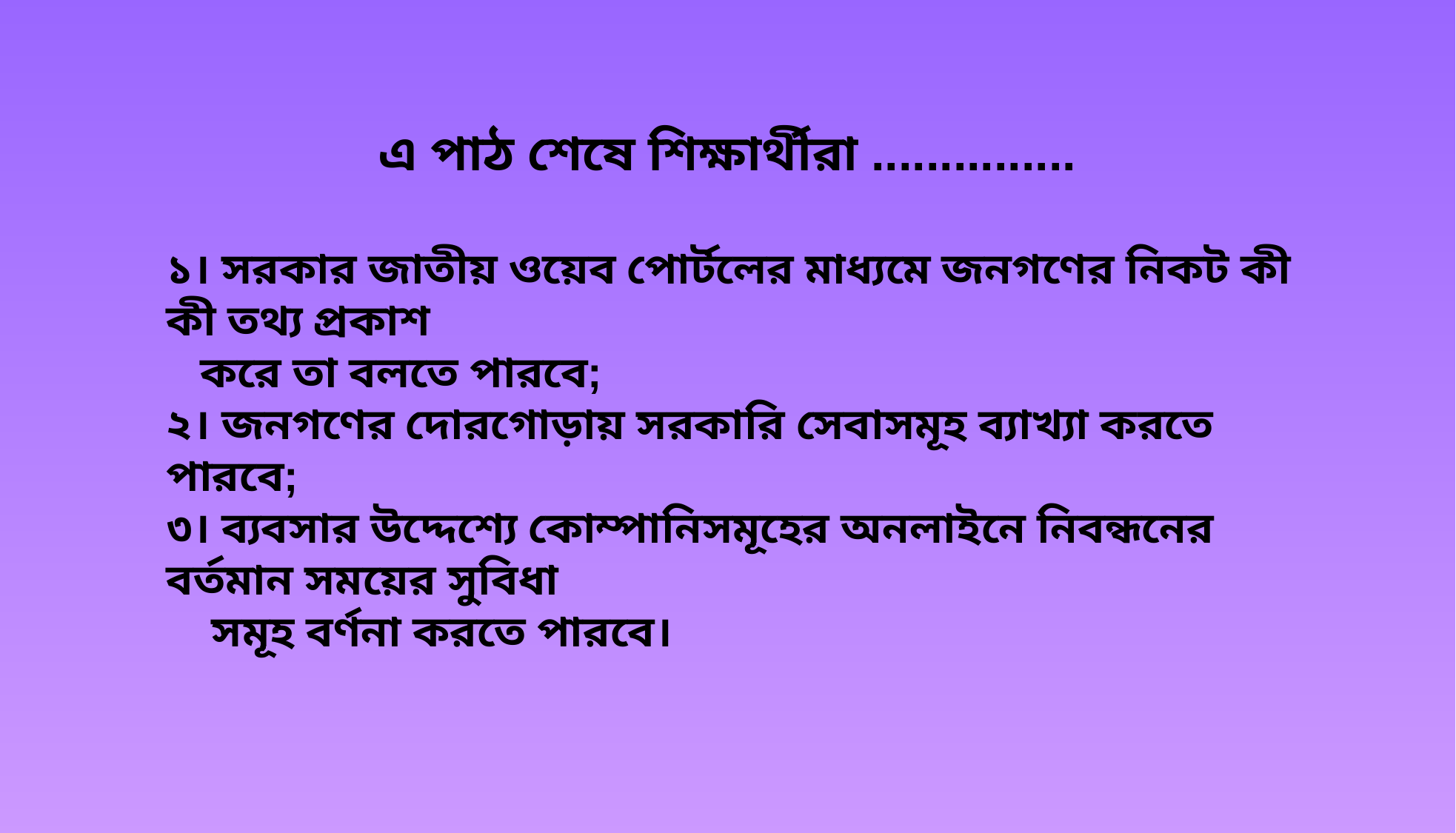

এ পাঠ শেষে শিক্ষার্থীরা ...............
১। সরকার জাতীয় ওয়েব পোর্টলের মাধ্যমে জনগণের নিকট কী কী তথ্য প্রকাশ
   করে তা বলতে পারবে;
২। জনগণের দোরগোড়ায় সরকারি সেবাসমূহ ব্যাখ্যা করতে পারবে;
৩। ব্যবসার উদ্দেশ্যে কোম্পানিসমূহের অনলাইনে নিবন্ধনের বর্তমান সময়ের সুবিধা
    সমূহ বর্ণনা করতে পারবে।